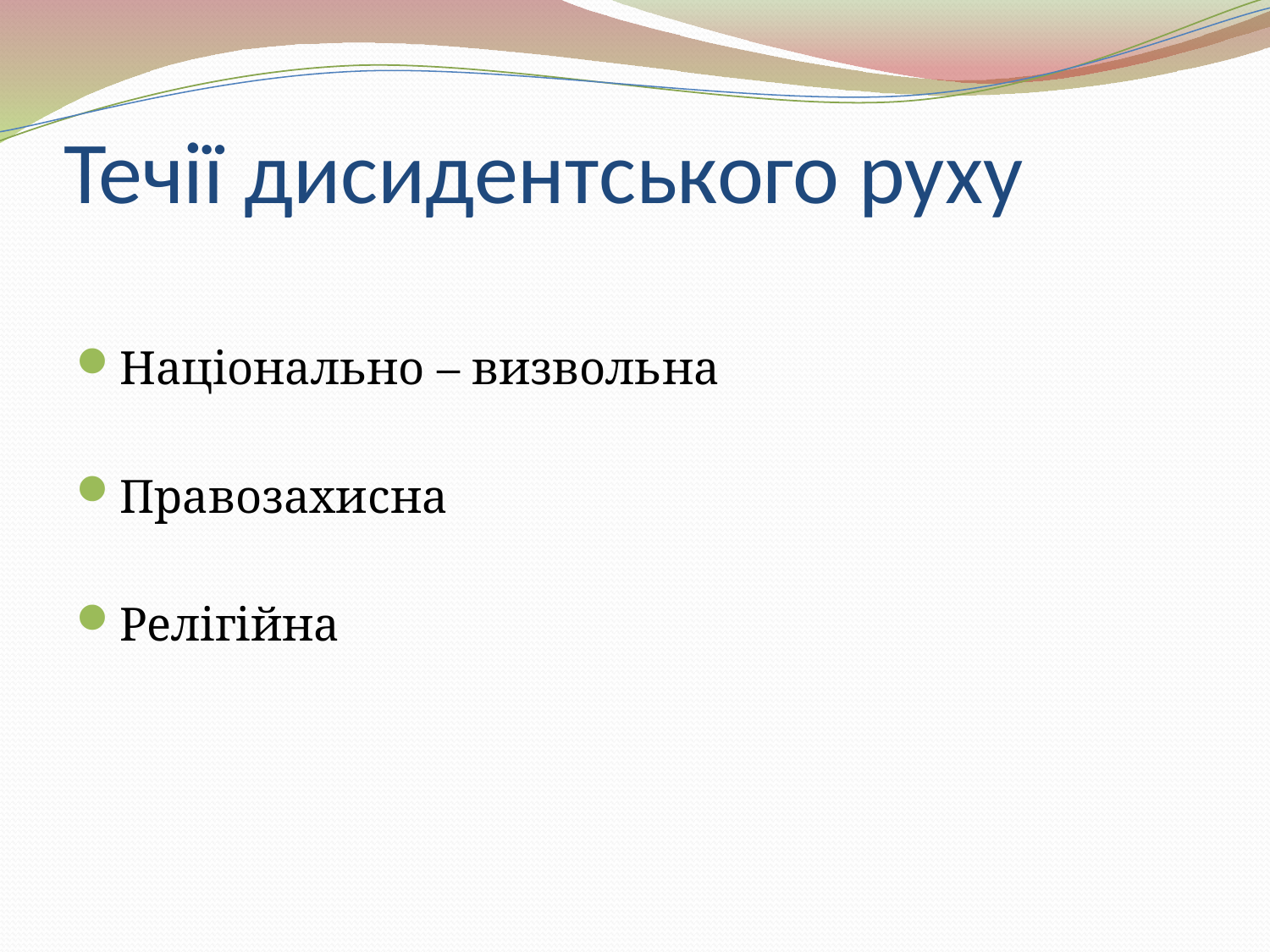

# Течії дисидентського руху

Національно – визвольна

Правозахисна

Релігійна